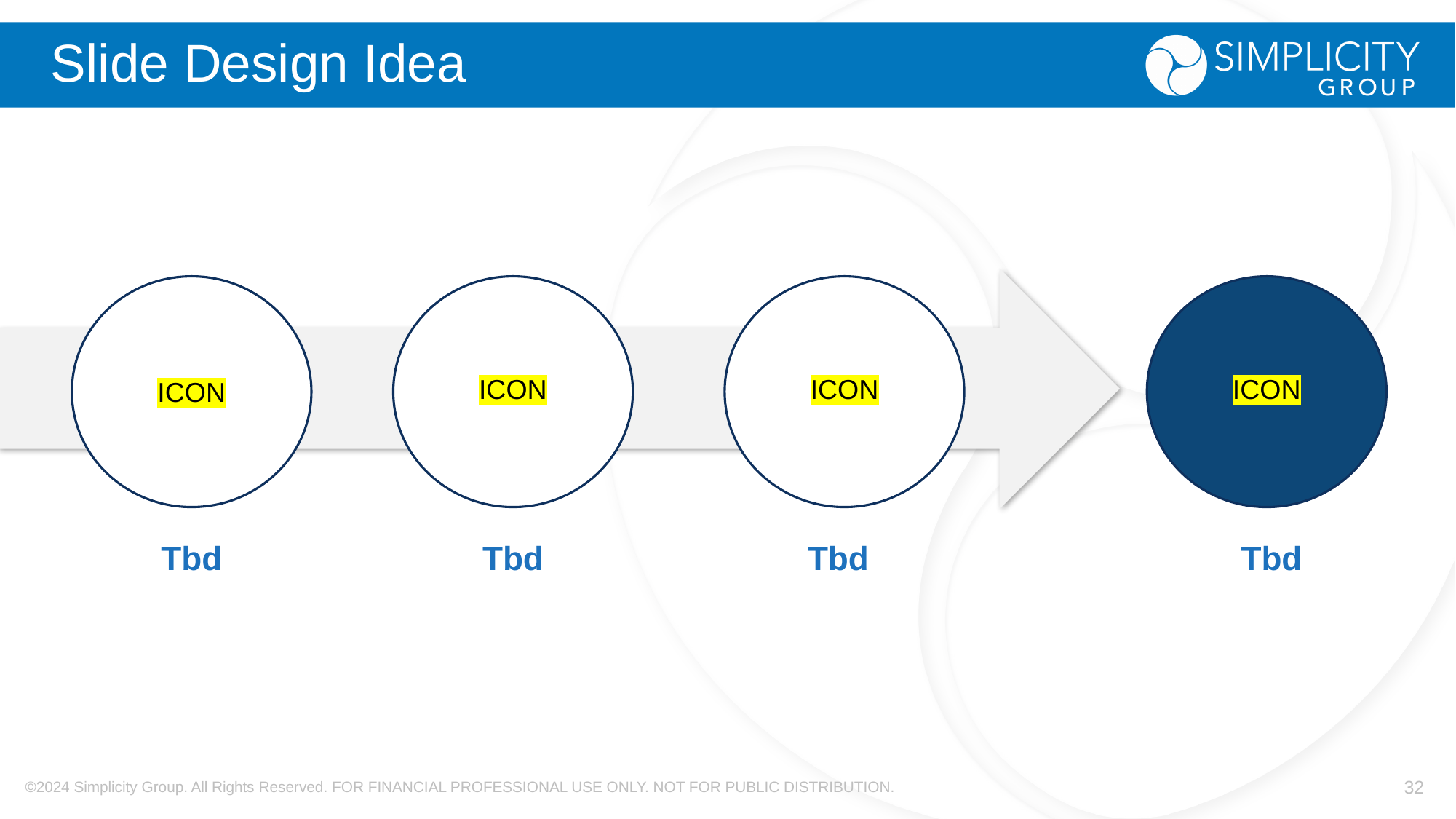

# Slide Design Idea

Tbd

Tbd

Tbd

Tbd
ICON
ICON
ICON
ICON